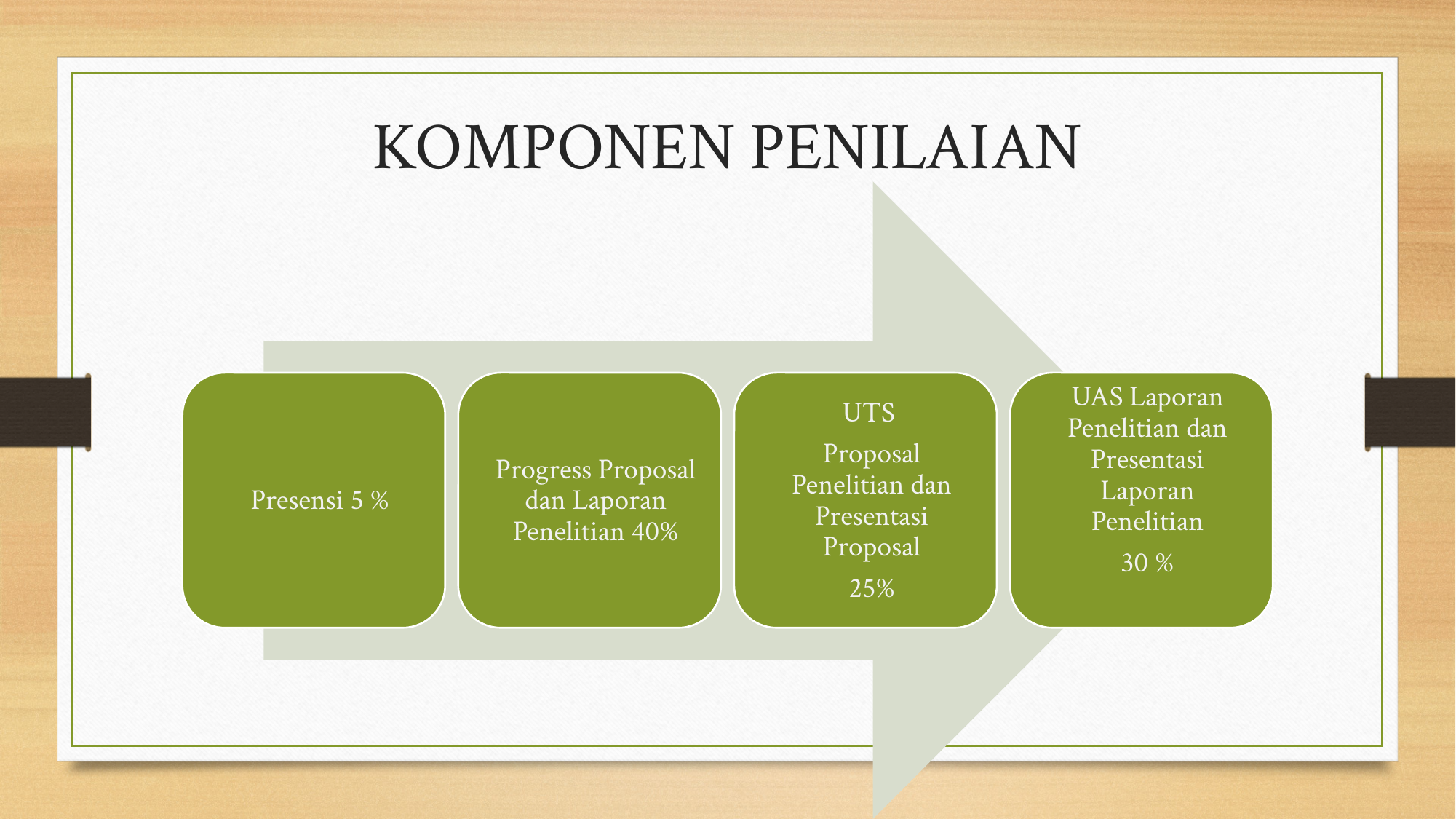

KOMPONEN PENILAIAN
Presensi 5 %
Progress Proposal dan Laporan Penelitian 40%
UTS
Proposal Penelitian dan Presentasi Proposal
25%
UAS Laporan Penelitian dan Presentasi Laporan Penelitian
30 %